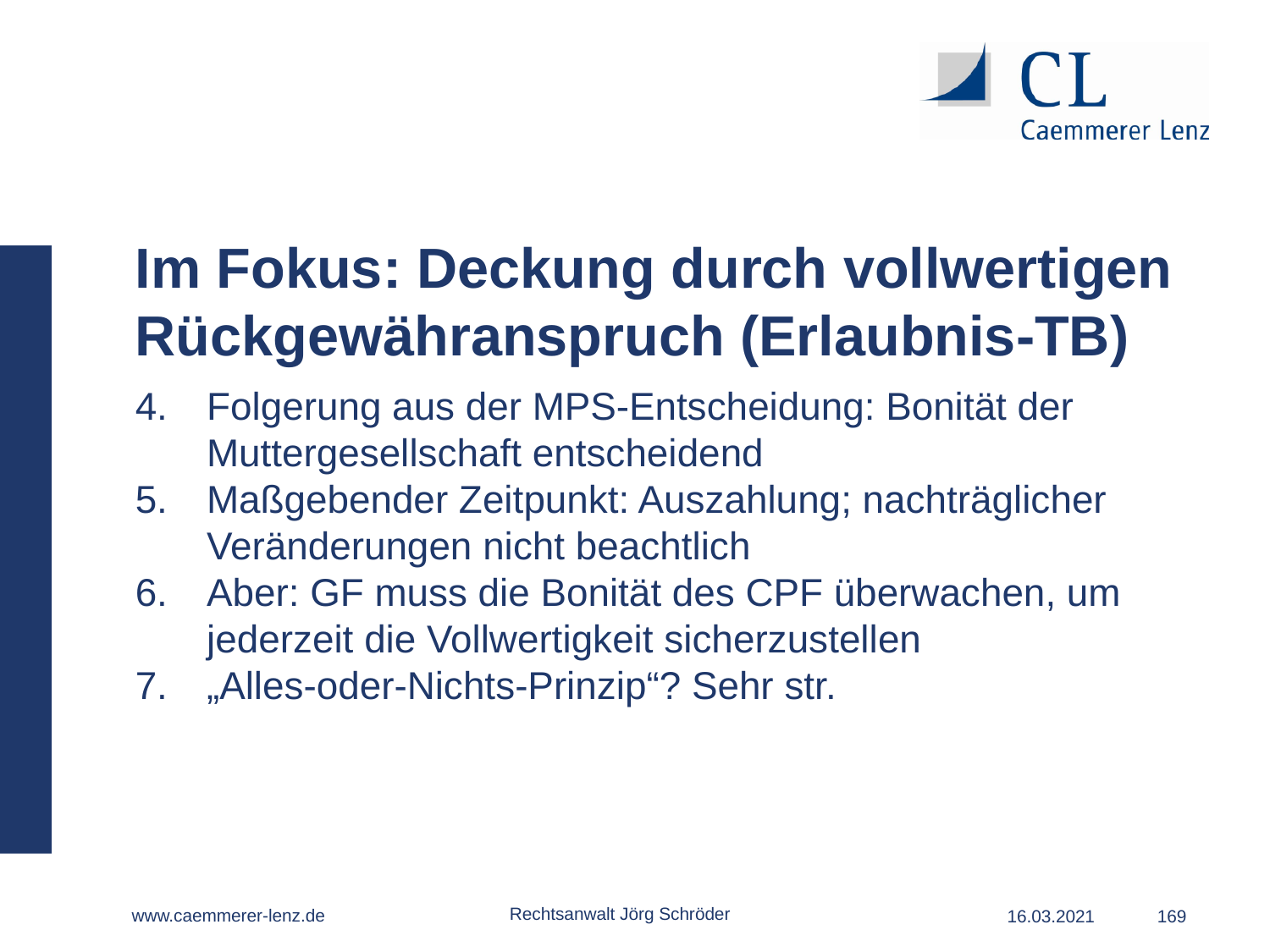

Im Fokus: Deckung durch vollwertigen Rückgewähranspruch (Erlaubnis-TB)

Folgerung aus der MPS-Entscheidung: Bonität der Muttergesellschaft entscheidend
Maßgebender Zeitpunkt: Auszahlung; nachträglicher Veränderungen nicht beachtlich
Aber: GF muss die Bonität des CPF überwachen, um jederzeit die Vollwertigkeit sicherzustellen
„Alles-oder-Nichts-Prinzip“? Sehr str.